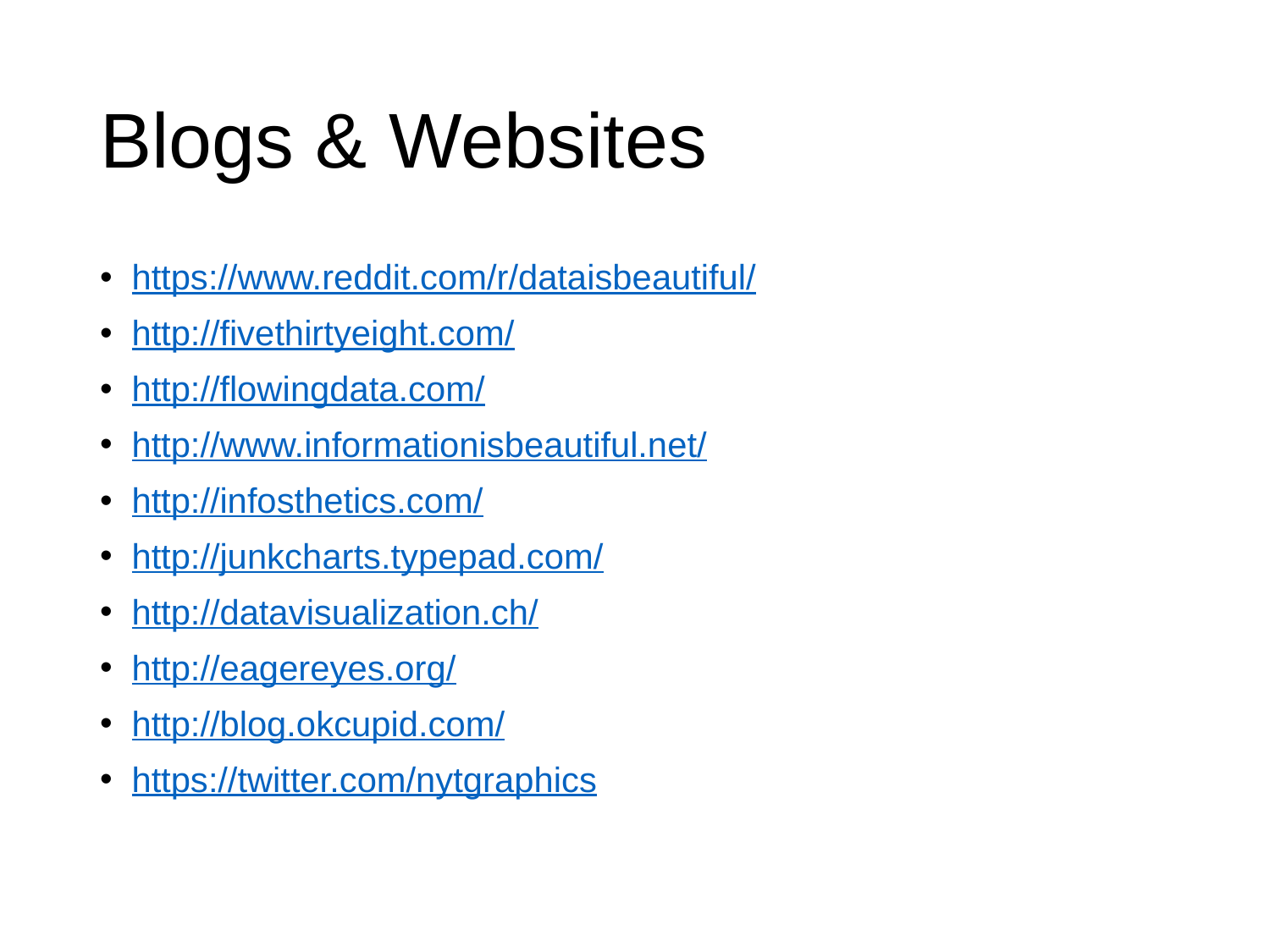

# Blogs & Websites
https://www.reddit.com/r/dataisbeautiful/
http://fivethirtyeight.com/
http://flowingdata.com/
http://www.informationisbeautiful.net/
http://infosthetics.com/
http://junkcharts.typepad.com/
http://datavisualization.ch/
http://eagereyes.org/
http://blog.okcupid.com/
https://twitter.com/nytgraphics